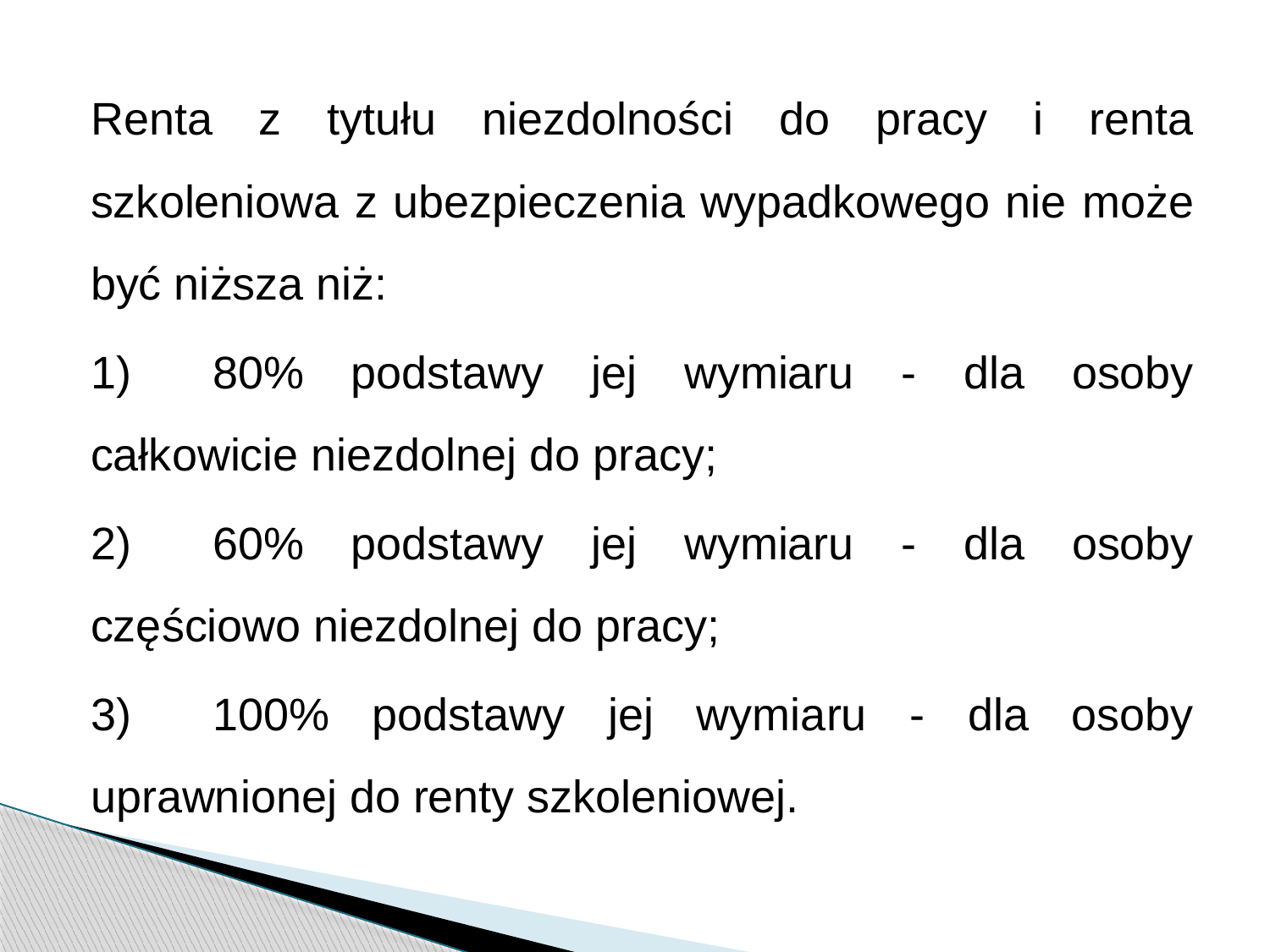

Renta z tytułu niezdolności do pracy i renta szkoleniowa z ubezpieczenia wypadkowego nie może być niższa niż:
1)	80% podstawy jej wymiaru - dla osoby całkowicie niezdolnej do pracy;
2)	60% podstawy jej wymiaru - dla osoby częściowo niezdolnej do pracy;
3)	100% podstawy jej wymiaru - dla osoby uprawnionej do renty szkoleniowej.